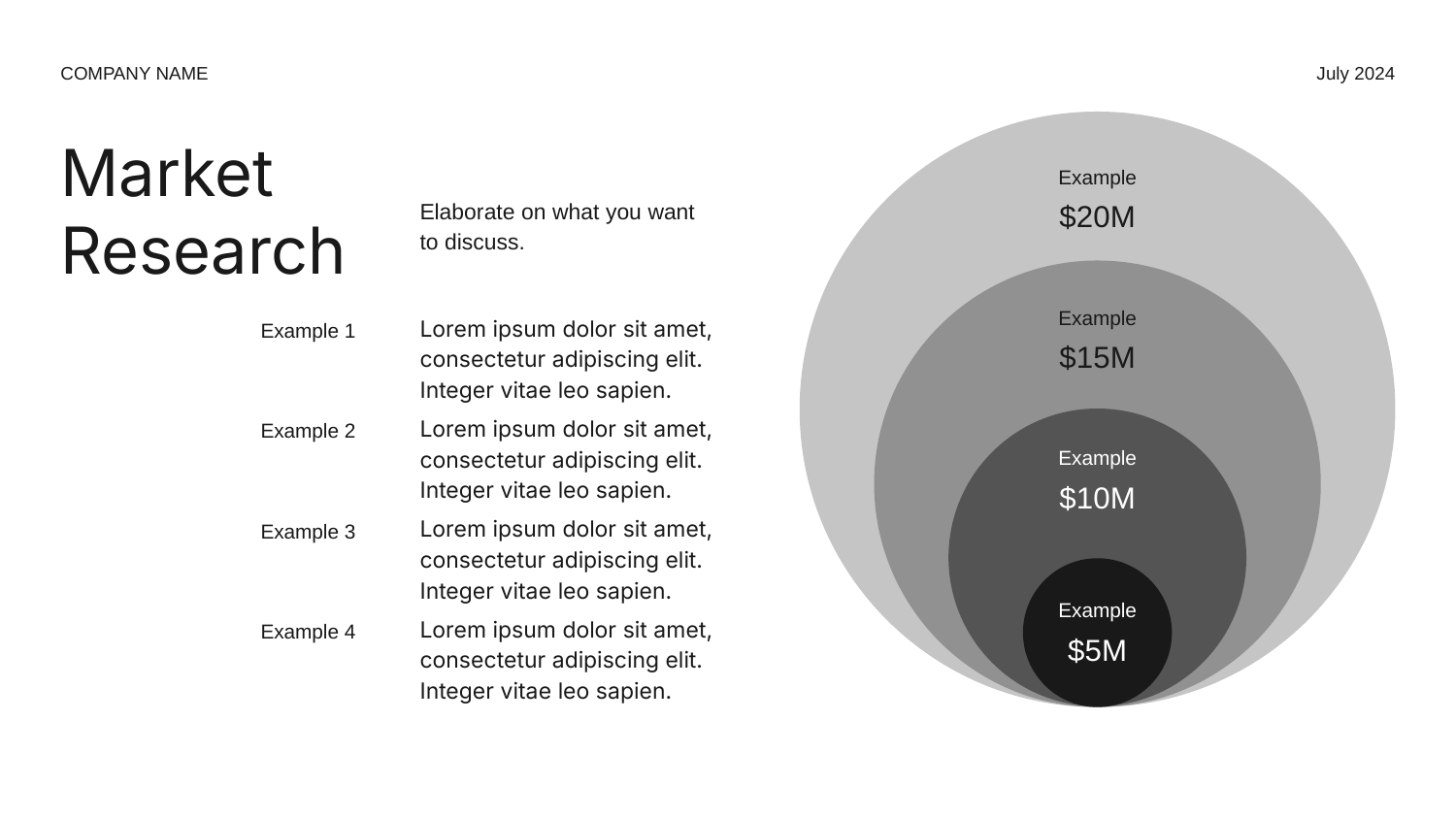

COMPANY NAME
July 2024

Market Research
Example
$20M
Elaborate on what you want to discuss.

Example
Lorem ipsum dolor sit amet, consectetur adipiscing elit. Integer vitae leo sapien.
Example 1
$15M

Lorem ipsum dolor sit amet, consectetur adipiscing elit. Integer vitae leo sapien.
Example 2
Example
$10M
Lorem ipsum dolor sit amet, consectetur adipiscing elit. Integer vitae leo sapien.
Example 3

Example
Lorem ipsum dolor sit amet, consectetur adipiscing elit. Integer vitae leo sapien.
Example 4
$5M